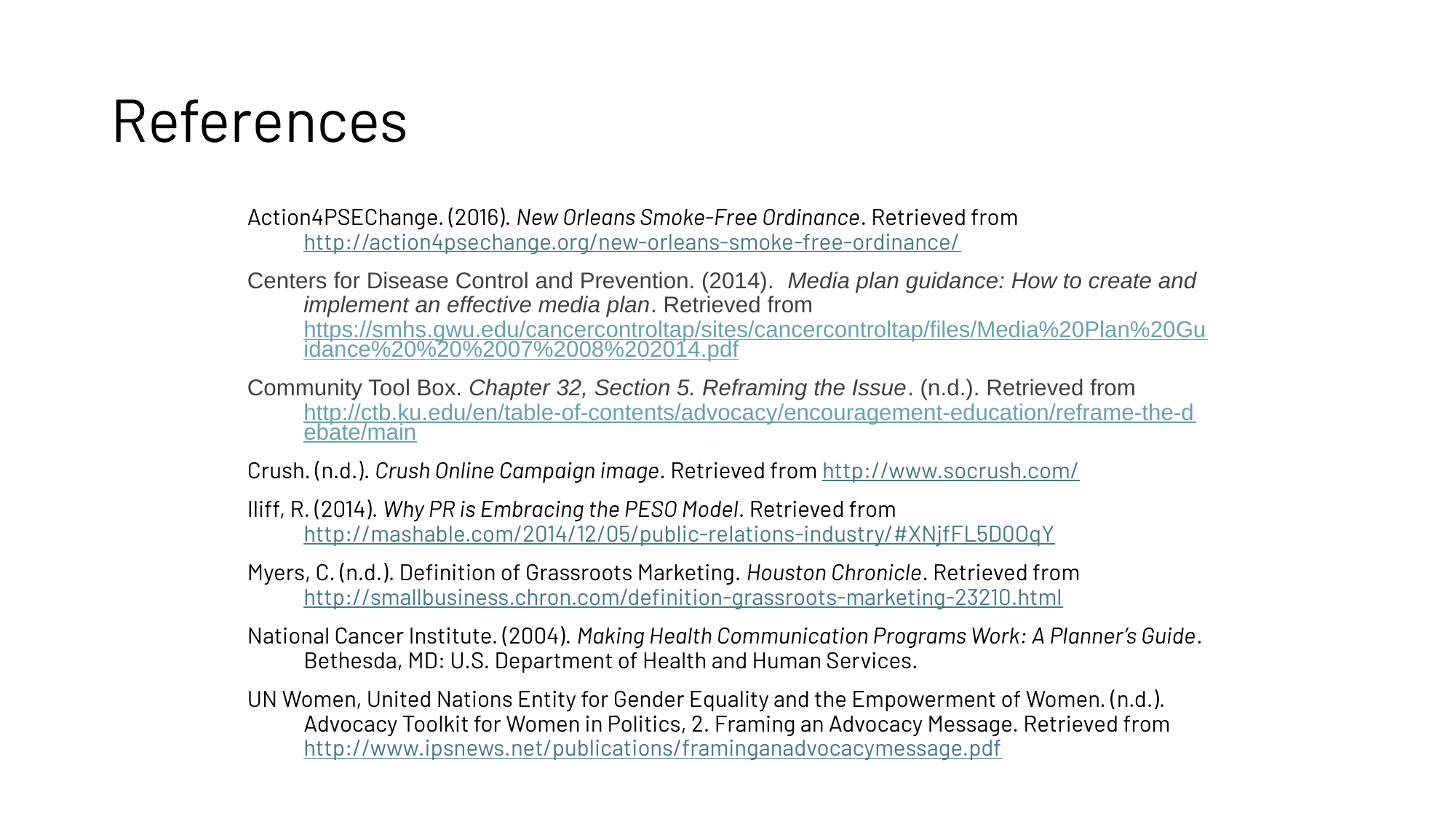

# References
Action4PSEChange. (2016). New Orleans Smoke-Free Ordinance. Retrieved from http://action4psechange.org/new-orleans-smoke-free-ordinance/
Centers for Disease Control and Prevention. (2014).  Media plan guidance: How to create and implement an effective media plan. Retrieved from https://smhs.gwu.edu/cancercontroltap/sites/cancercontroltap/files/Media%20Plan%20Guidance%20%20%2007%2008%202014.pdf
Community Tool Box. Chapter 32, Section 5. Reframing the Issue. (n.d.). Retrieved from  http://ctb.ku.edu/en/table-of-contents/advocacy/encouragement-education/reframe-the-debate/main
Crush. (n.d.). Crush Online Campaign image. Retrieved from http://www.socrush.com/
Iliff, R. (2014). Why PR is Embracing the PESO Model. Retrieved from http://mashable.com/2014/12/05/public-relations-industry/#XNjfFL5D0OqY
Myers, C. (n.d.). Definition of Grassroots Marketing. Houston Chronicle. Retrieved from http://smallbusiness.chron.com/definition-grassroots-marketing-23210.html
National Cancer Institute. (2004). Making Health Communication Programs Work: A Planner’s Guide. Bethesda, MD: U.S. Department of Health and Human Services.
UN Women, United Nations Entity for Gender Equality and the Empowerment of Women. (n.d.). Advocacy Toolkit for Women in Politics, 2. Framing an Advocacy Message. Retrieved from http://www.ipsnews.net/publications/framinganadvocacymessage.pdf